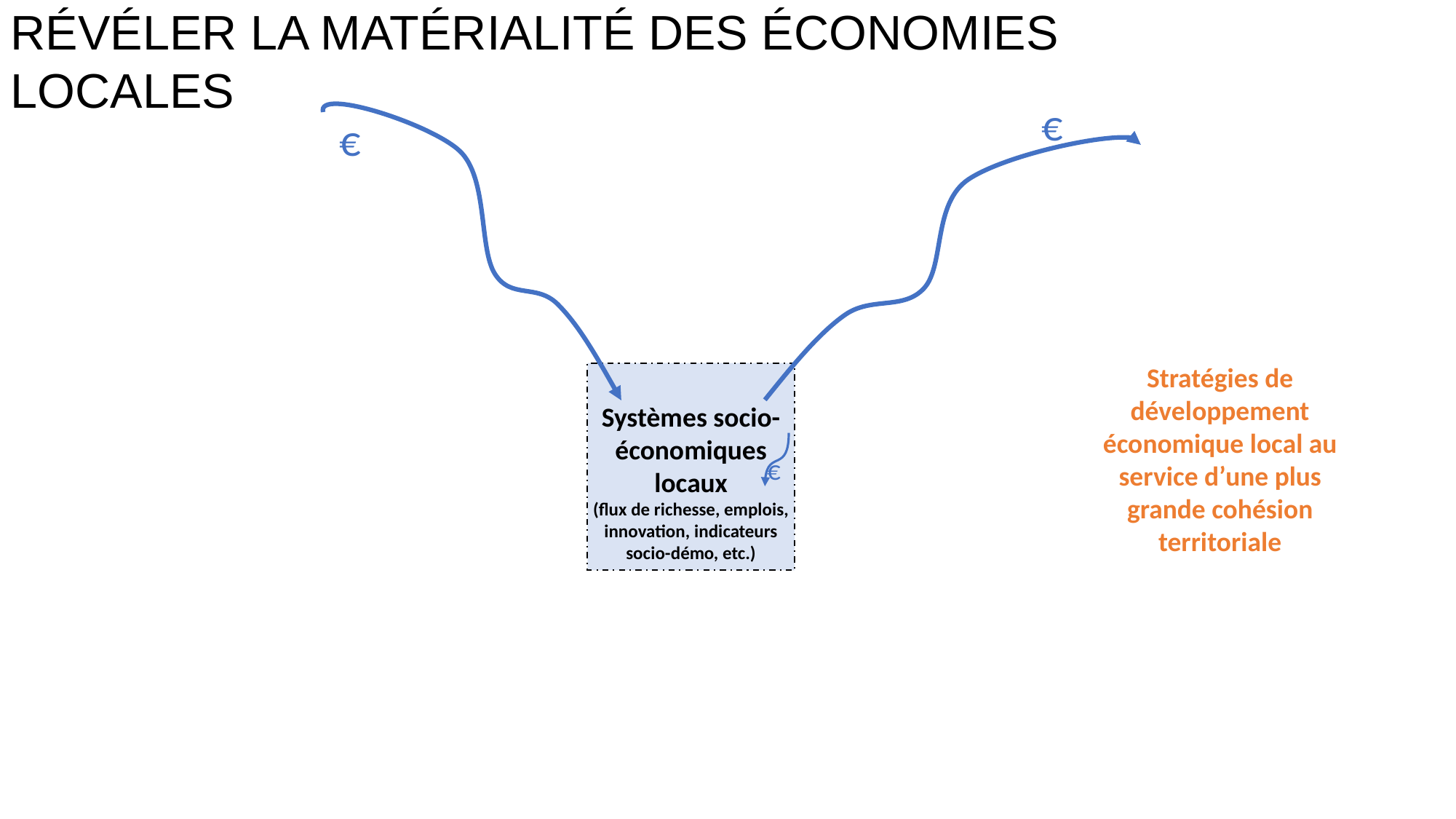

Révéler la matérialité des économies locales
€

€

Systèmes socio-économiques locaux
(flux de richesse, emplois, innovation, indicateurs socio-démo, etc.)
Stratégies de développement économique local au service d’une plus grande cohésion territoriale
€